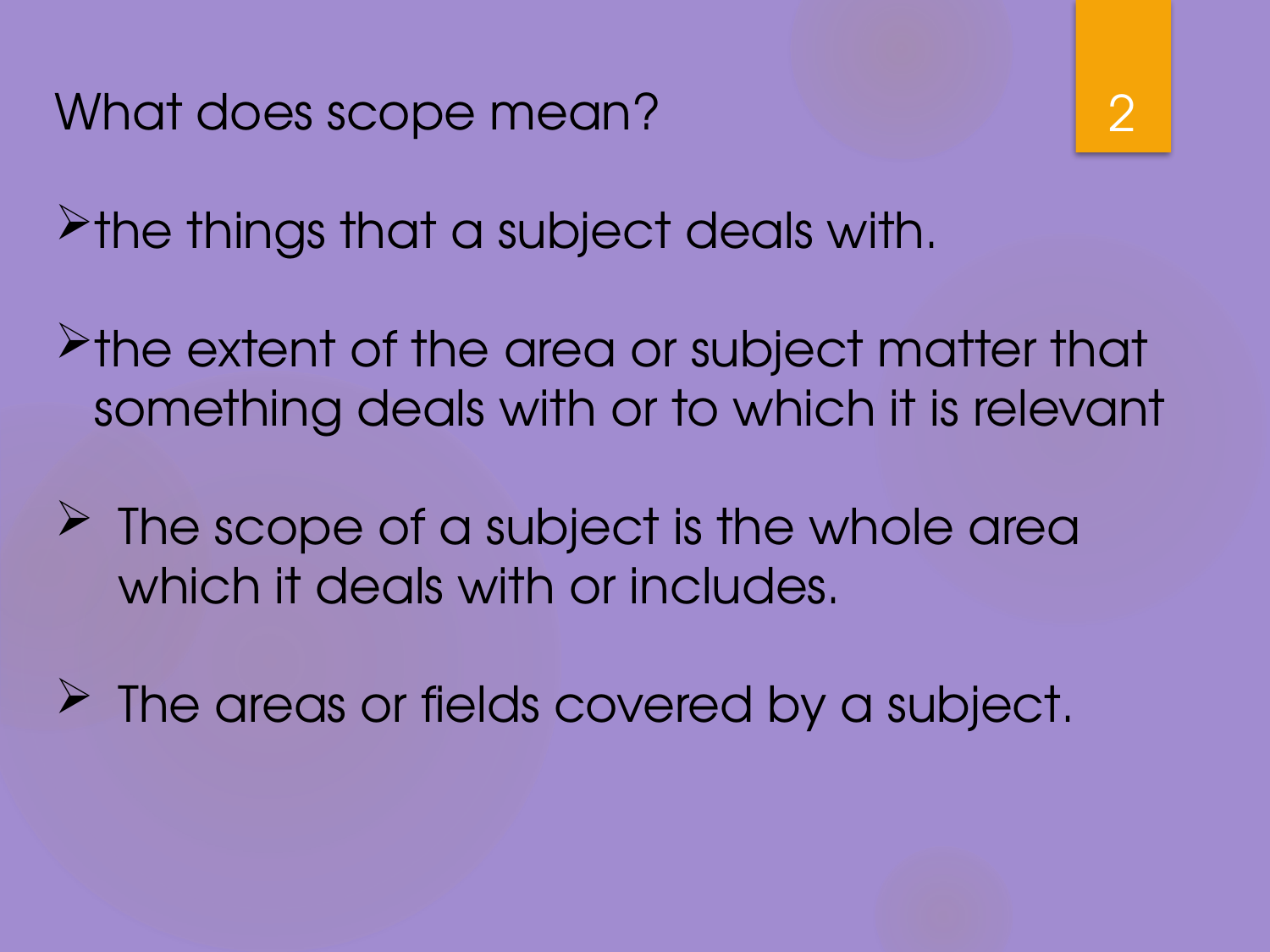

2
What does scope mean?

the things that a subject deals with.

the extent of the area or subject matter that something deals with or to which it is relevant

The scope of a subject is the whole area which it deals with or includes.

The areas or fields covered by a subject.